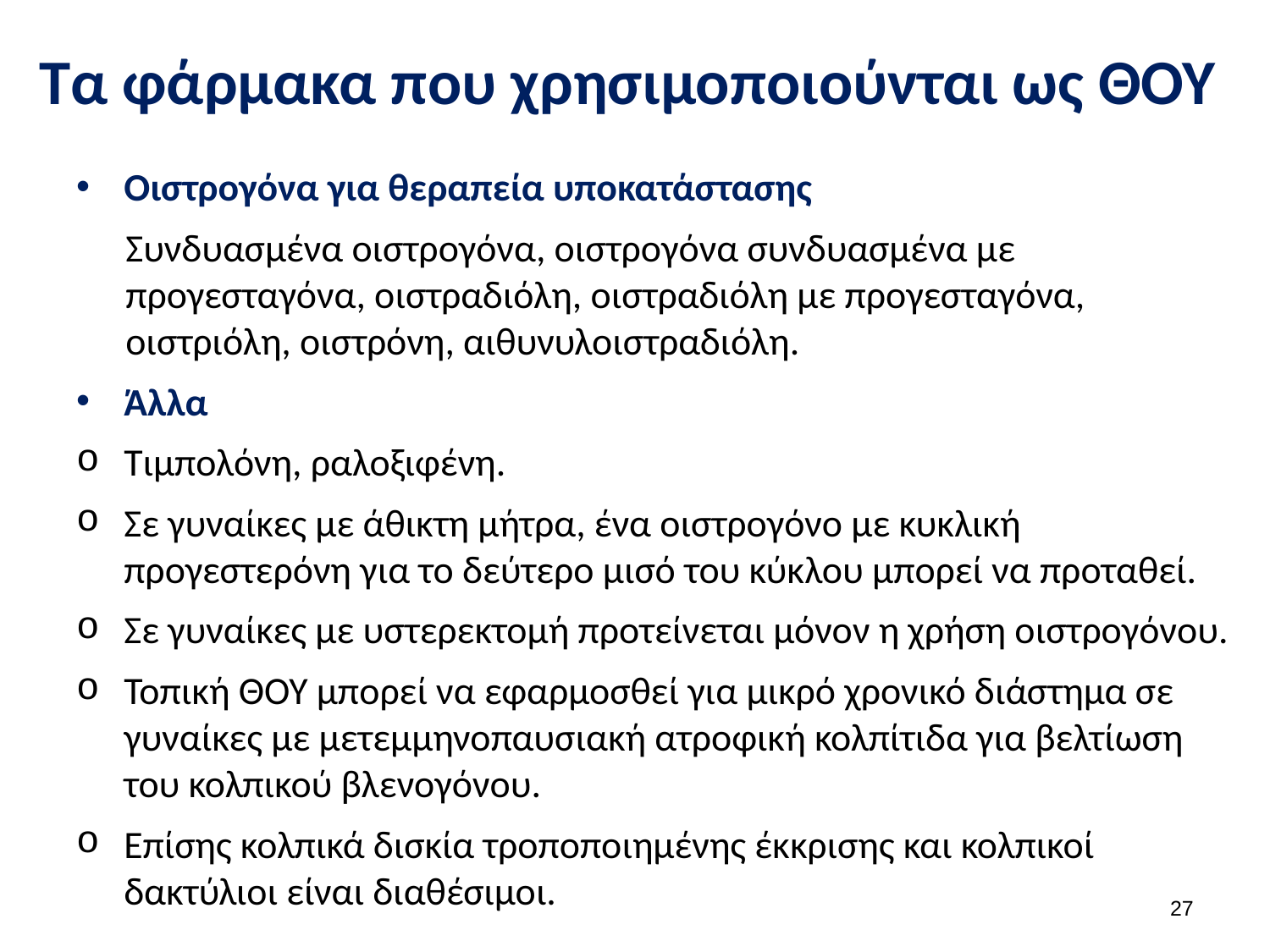

# Τα φάρμακα που χρησιμοποιούνται ως ΘΟΥ
Οιστρογόνα για θεραπεία υποκατάστασης
Συνδυασμένα οιστρογόνα, οιστρογόνα συνδυασμένα με προγεσταγόνα, οιστραδιόλη, οιστραδιόλη με προγεσταγόνα, οιστριόλη, οιστρόνη, αιθυνυλοιστραδιόλη.
Άλλα
Τιμπολόνη, ραλοξιφένη.
Σε γυναίκες με άθικτη μήτρα, ένα οιστρογόνο με κυκλική προγεστερόνη για το δεύτερο μισό του κύκλου μπορεί να προταθεί.
Σε γυναίκες με υστερεκτομή προτείνεται μόνον η χρήση οιστρογόνου.
Τοπική ΘΟΥ μπορεί να εφαρμοσθεί για μικρό χρονικό διάστημα σε γυναίκες με μετεμμηνοπαυσιακή ατροφική κολπίτιδα για βελτίωση του κολπικού βλενογόνου.
Επίσης κολπικά δισκία τροποποιημένης έκκρισης και κολπικοί δακτύλιοι είναι διαθέσιμοι.
27